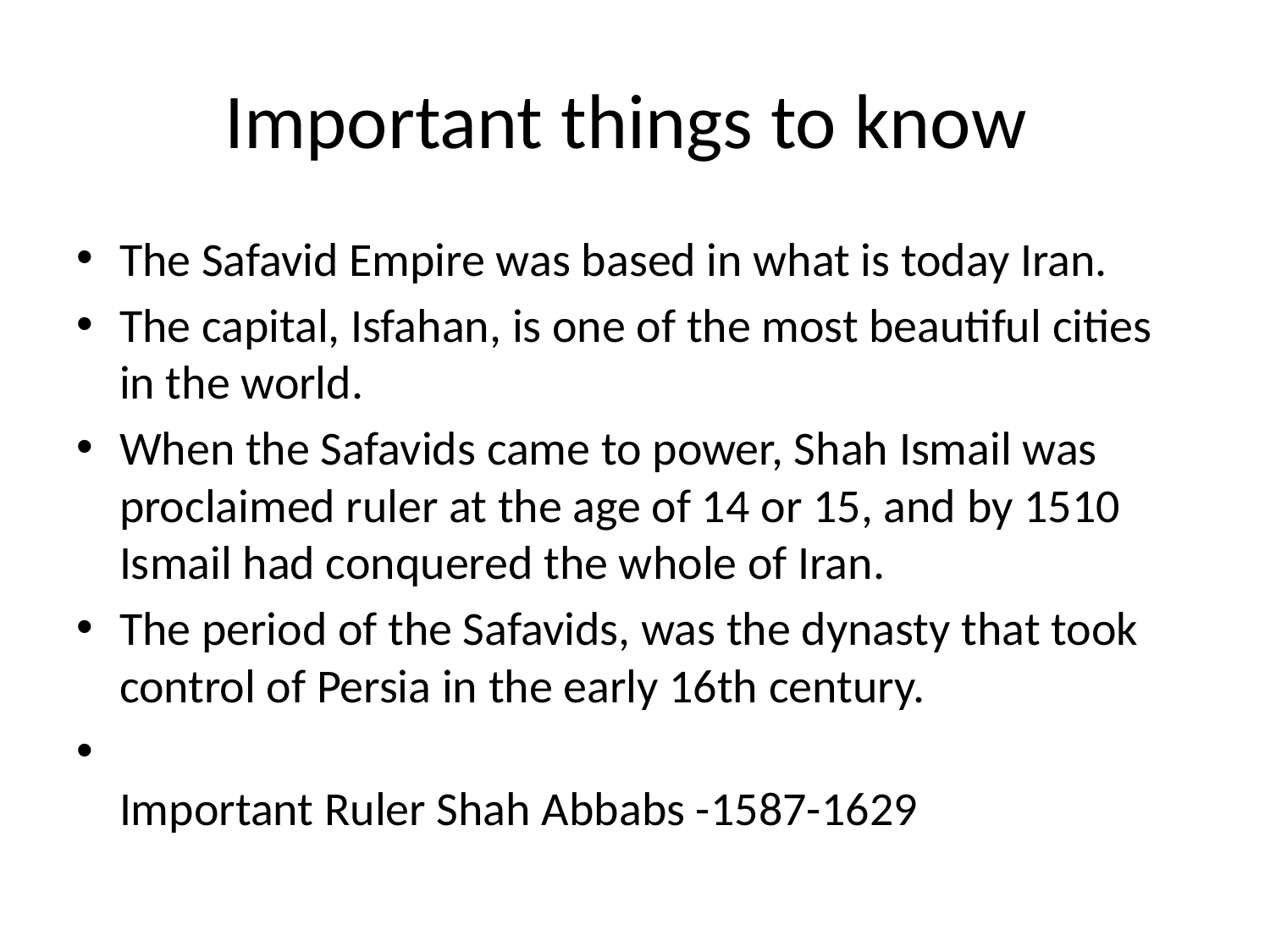

# Important things to know
The Safavid Empire was based in what is today Iran.
The capital, Isfahan, is one of the most beautiful cities in the world.
When the Safavids came to power, Shah Ismail was proclaimed ruler at the age of 14 or 15, and by 1510 Ismail had conquered the whole of Iran.
The period of the Safavids, was the dynasty that took control of Persia in the early 16th century.
Important Ruler Shah Abbabs -1587-1629